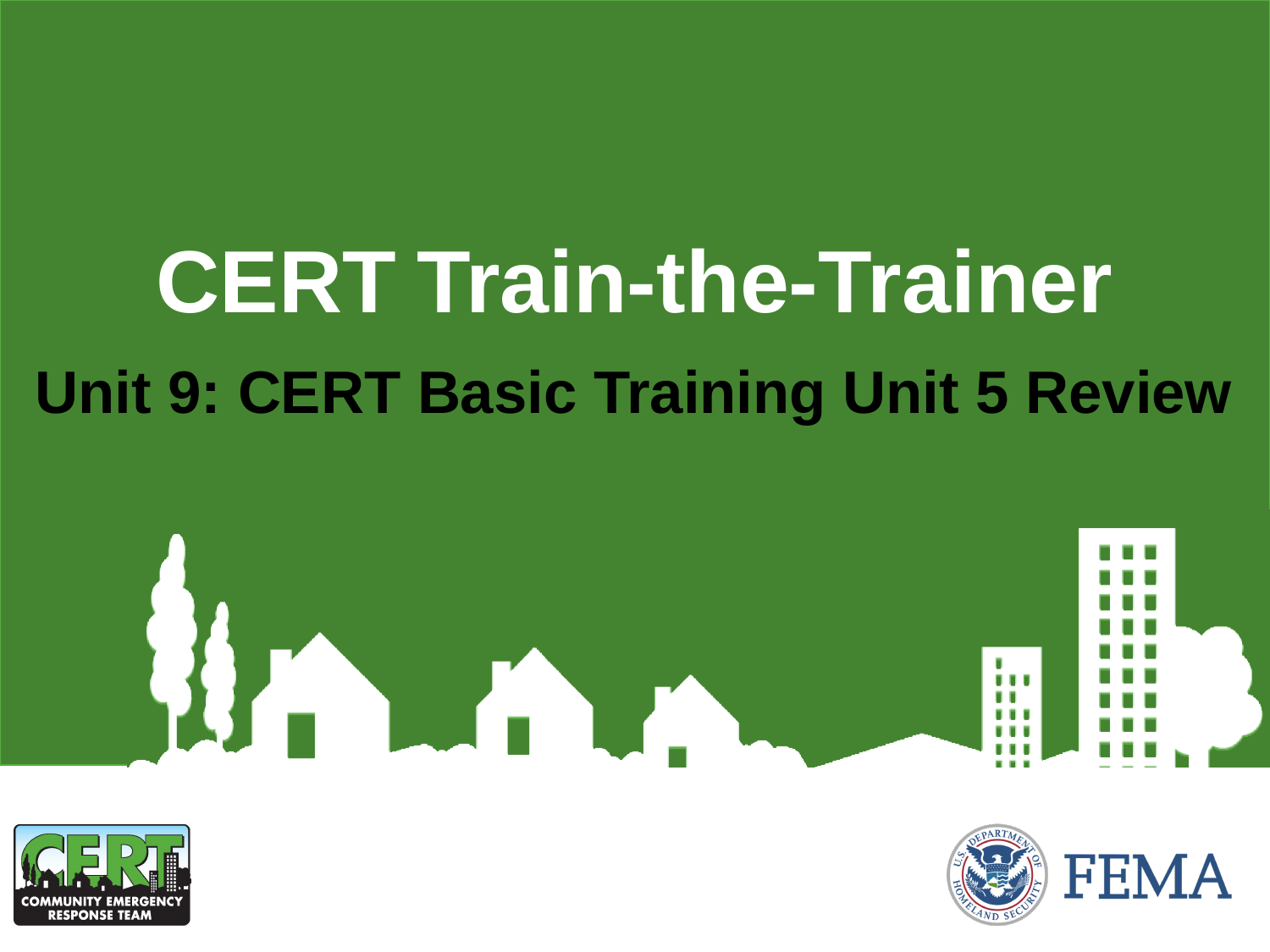

CERT Train-the-Trainer
# Unit 9: CERT Basic Training Unit 5 Review